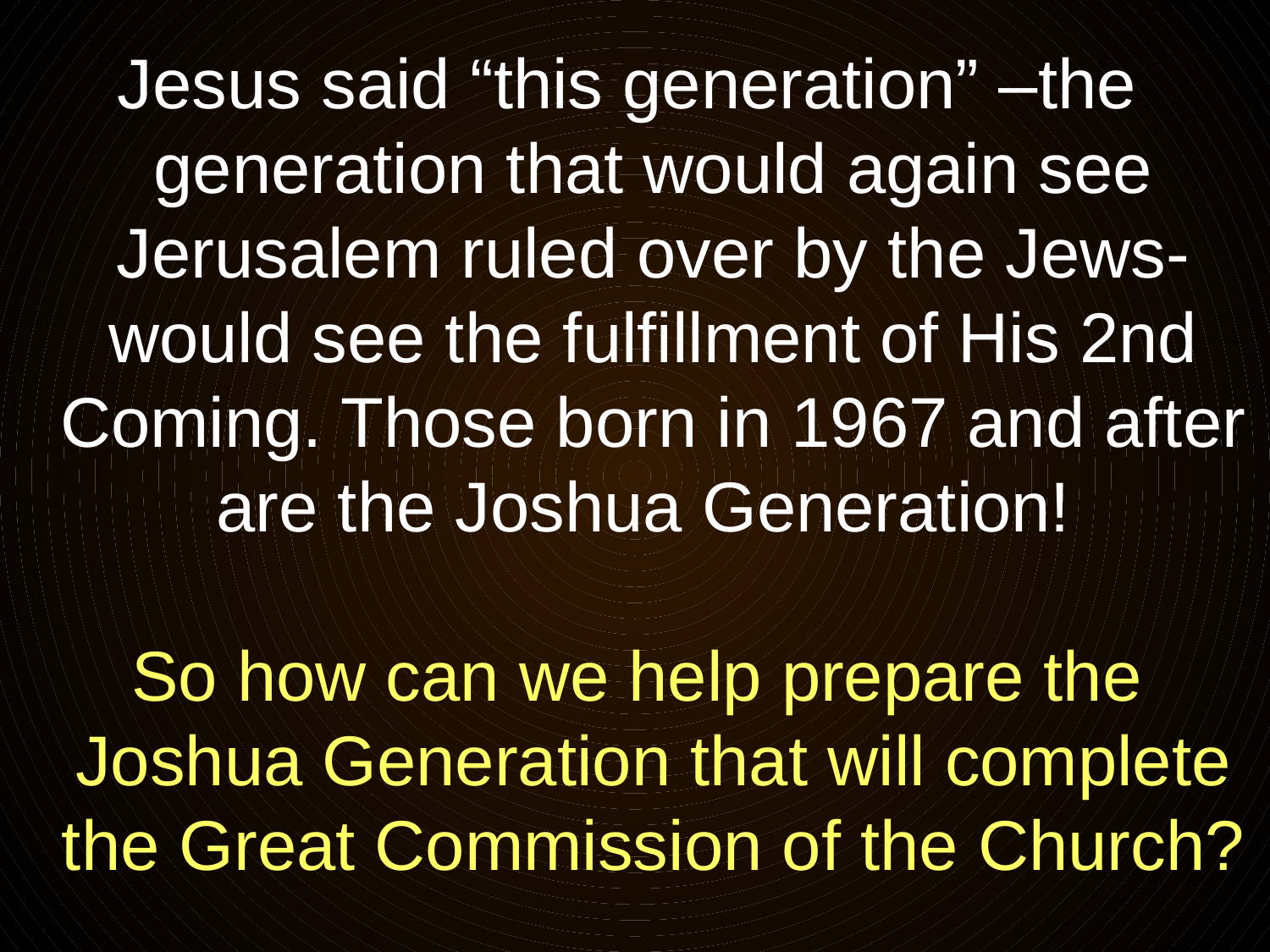

Jesus said “this generation” –the generation that would again see Jerusalem ruled over by the Jews- would see the fulfillment of His 2nd Coming. Those born in 1967 and after are the Joshua Generation!

 So how can we help prepare the Joshua Generation that will complete the Great Commission of the Church?